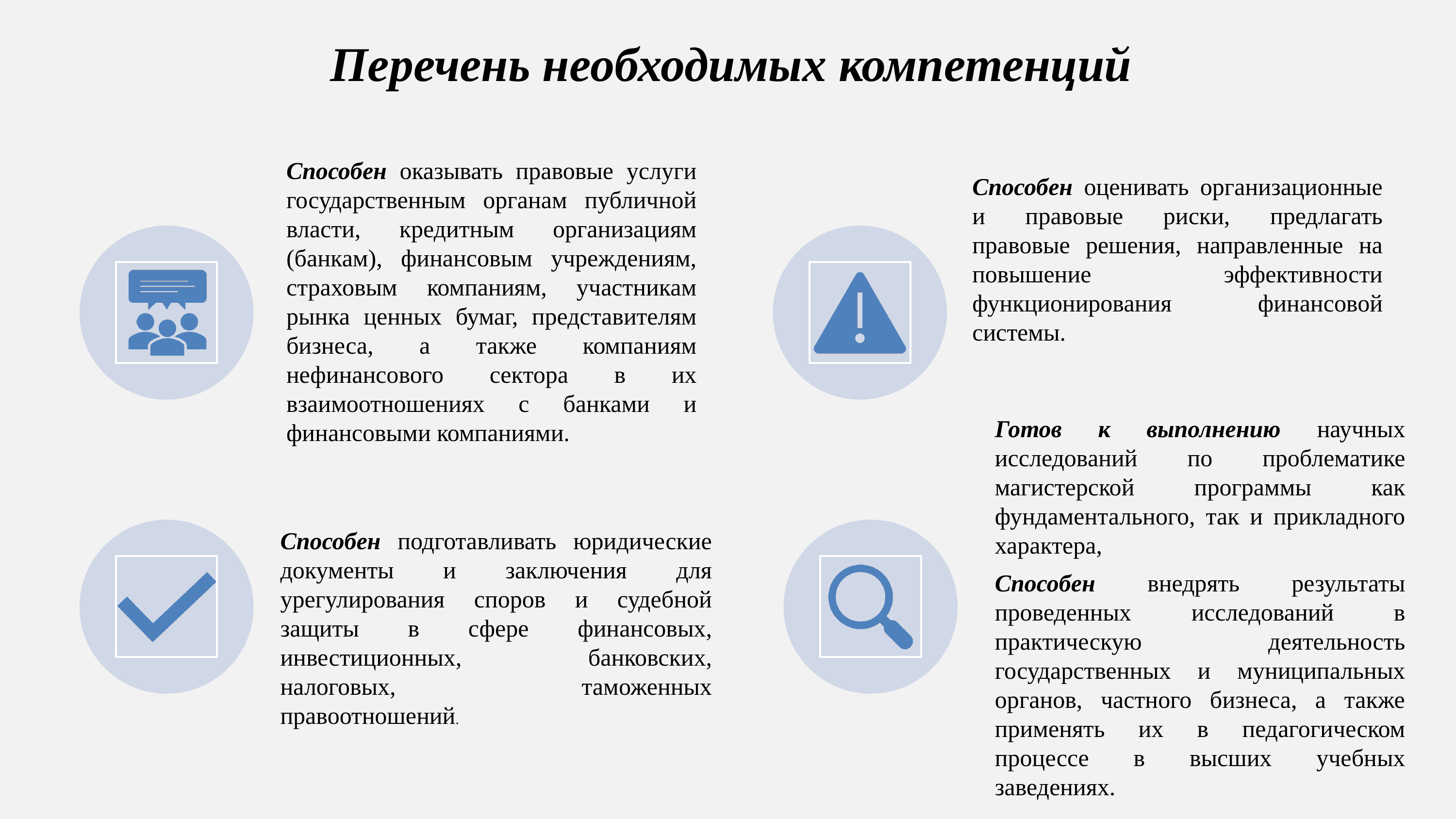

Перечень необходимых компетенций

Способен оказывать правовые услуги государственным органам публичной власти, кредитным организациям (банкам), финансовым учреждениям, страховым компаниям, участникам рынка ценных бумаг, представителям бизнеса, а также компаниям нефинансового сектора в их взаимоотношениях с банками и финансовыми компаниями.
Способен оценивать организационные и правовые риски, предлагать правовые решения, направленные на повышение эффективности функционирования финансовой системы.

Способен подготавливать юридические документы и заключения для урегулирования споров и судебной защиты в сфере финансовых, инвестиционных, банковских, налоговых, таможенных правоотношений.
Готов к выполнению научных исследований по проблематике магистерской программы как фундаментального, так и прикладного характера,
Способен внедрять результаты проведенных исследований в практическую деятельность государственных и муниципальных органов, частного бизнеса, а также применять их в педагогическом процессе в высших учебных заведениях.